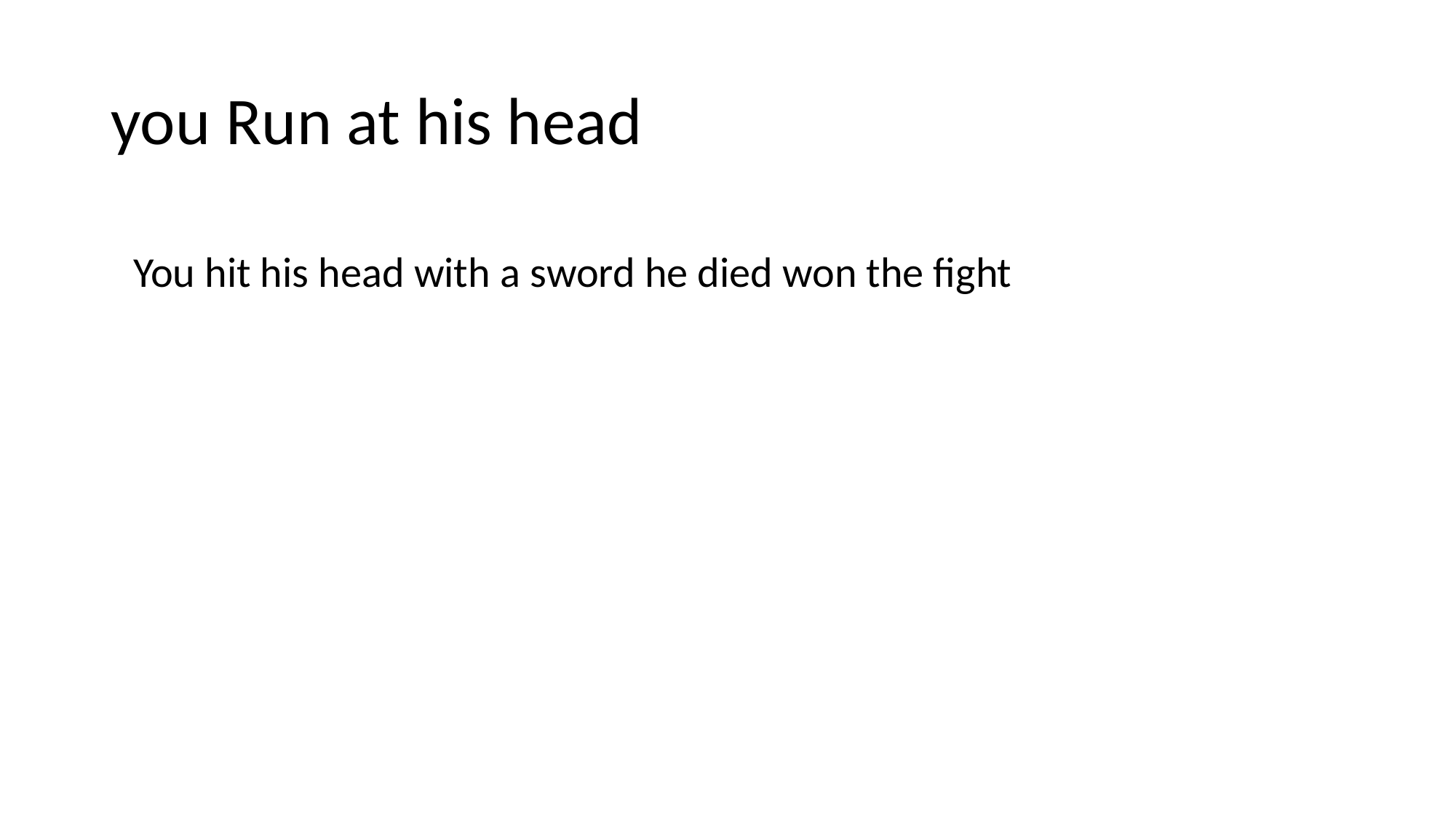

# you Run at his head
  You hit his head with a sword he died won the fight